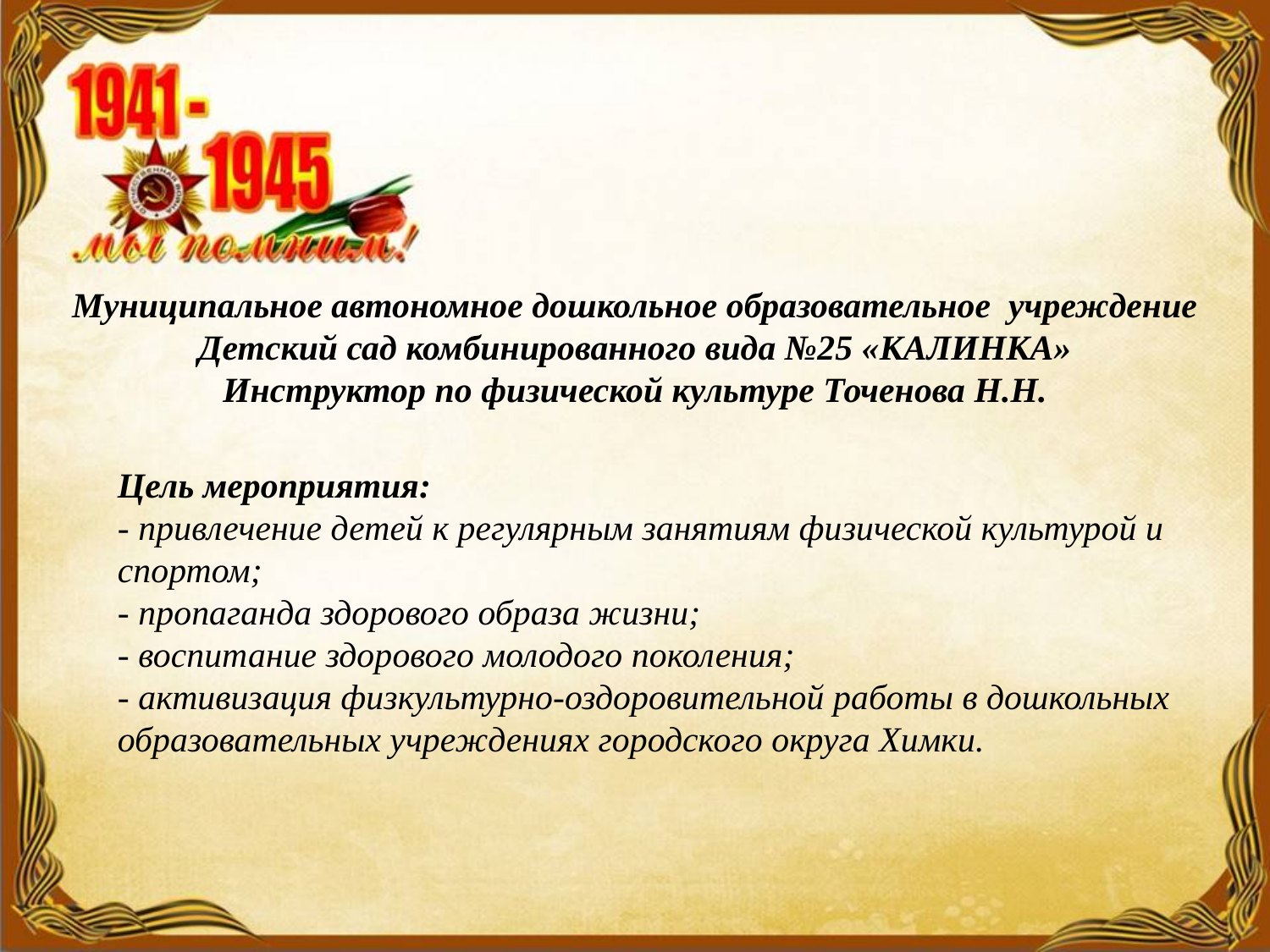

# Муниципальное автономное дошкольное образовательное  учреждение Детский сад комбинированного вида №25 «КАЛИНКА» Инструктор по физической культуре Точенова Н.Н.
Цель мероприятия:
- привлечение детей к регулярным занятиям физической культурой и    спортом;
- пропаганда здорового образа жизни;
- воспитание здорового молодого поколения;
- активизация физкультурно-оздоровительной работы в дошкольных образовательных учреждениях городского округа Химки.